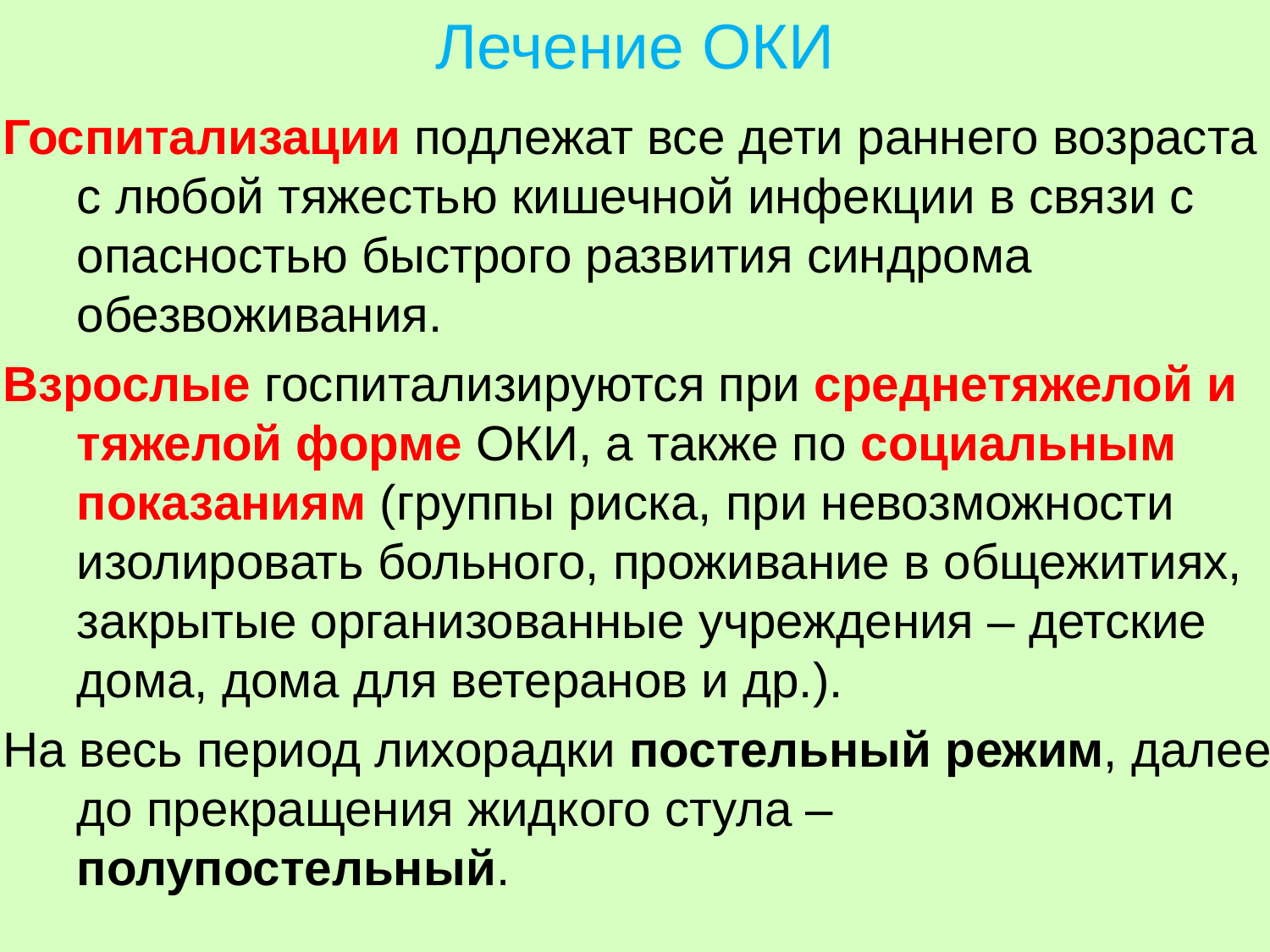

# Лечение ОКИ
Госпитализации подлежат все дети раннего возраста с любой тяжестью кишечной инфекции в связи с опасностью быстрого развития синдрома обезвоживания.
Взрослые госпитализируются при среднетяжелой и тяжелой форме ОКИ, а также по социальным показаниям (группы риска, при невозможности изолировать больного, проживание в общежитиях, закрытые организованные учреждения – детские дома, дома для ветеранов и др.).
На весь период лихорадки постельный режим, далее до прекращения жидкого стула – полупостельный.